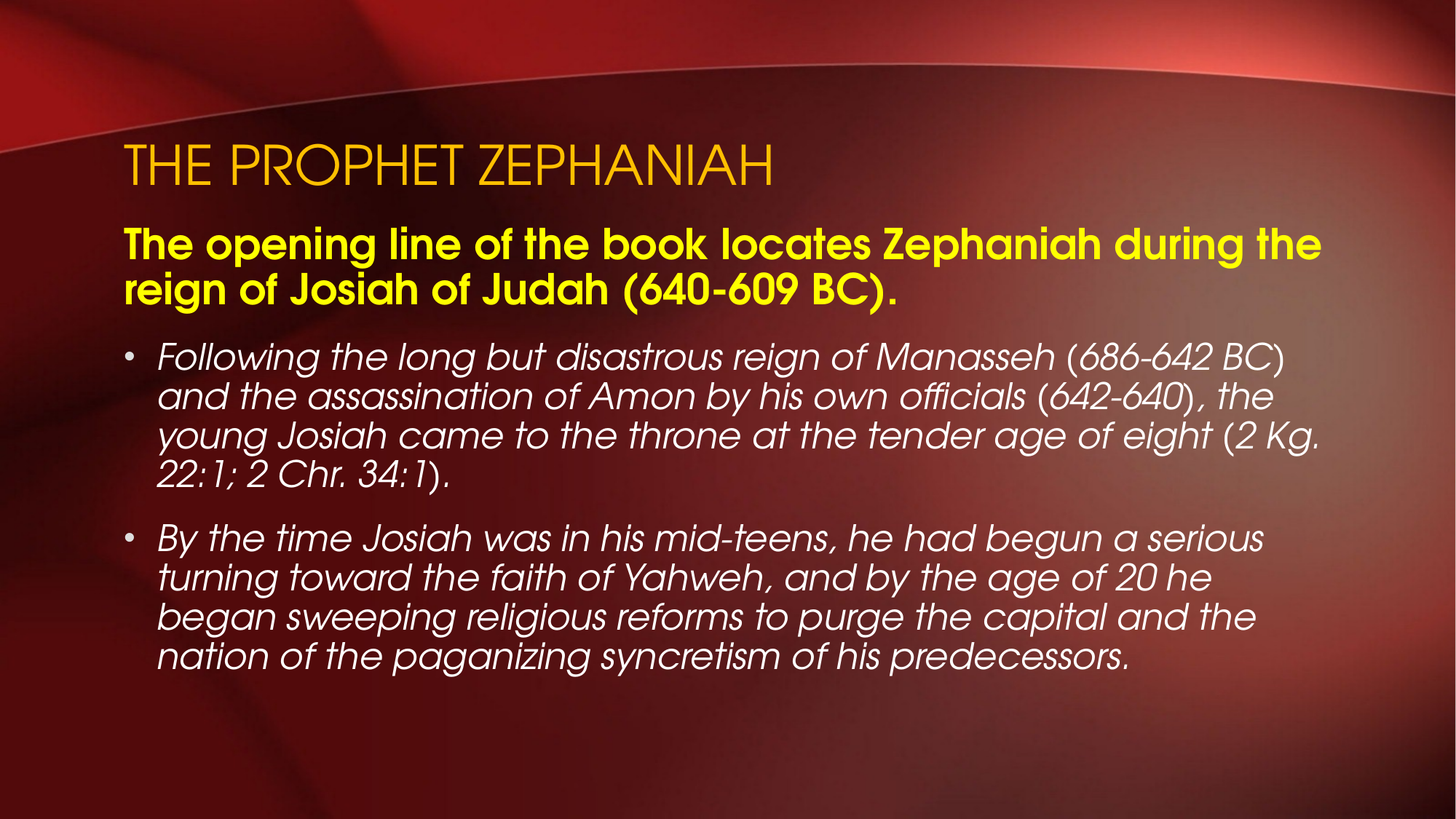

# The prophet zephaniah
The opening line of the book locates Zephaniah during the reign of Josiah of Judah (640-609 BC).
Following the long but disastrous reign of Manasseh (686-642 BC) and the assassination of Amon by his own officials (642-640), the young Josiah came to the throne at the tender age of eight (2 Kg. 22:1; 2 Chr. 34:1).
By the time Josiah was in his mid-teens, he had begun a serious turning toward the faith of Yahweh, and by the age of 20 he began sweeping religious reforms to purge the capital and the nation of the paganizing syncretism of his predecessors.